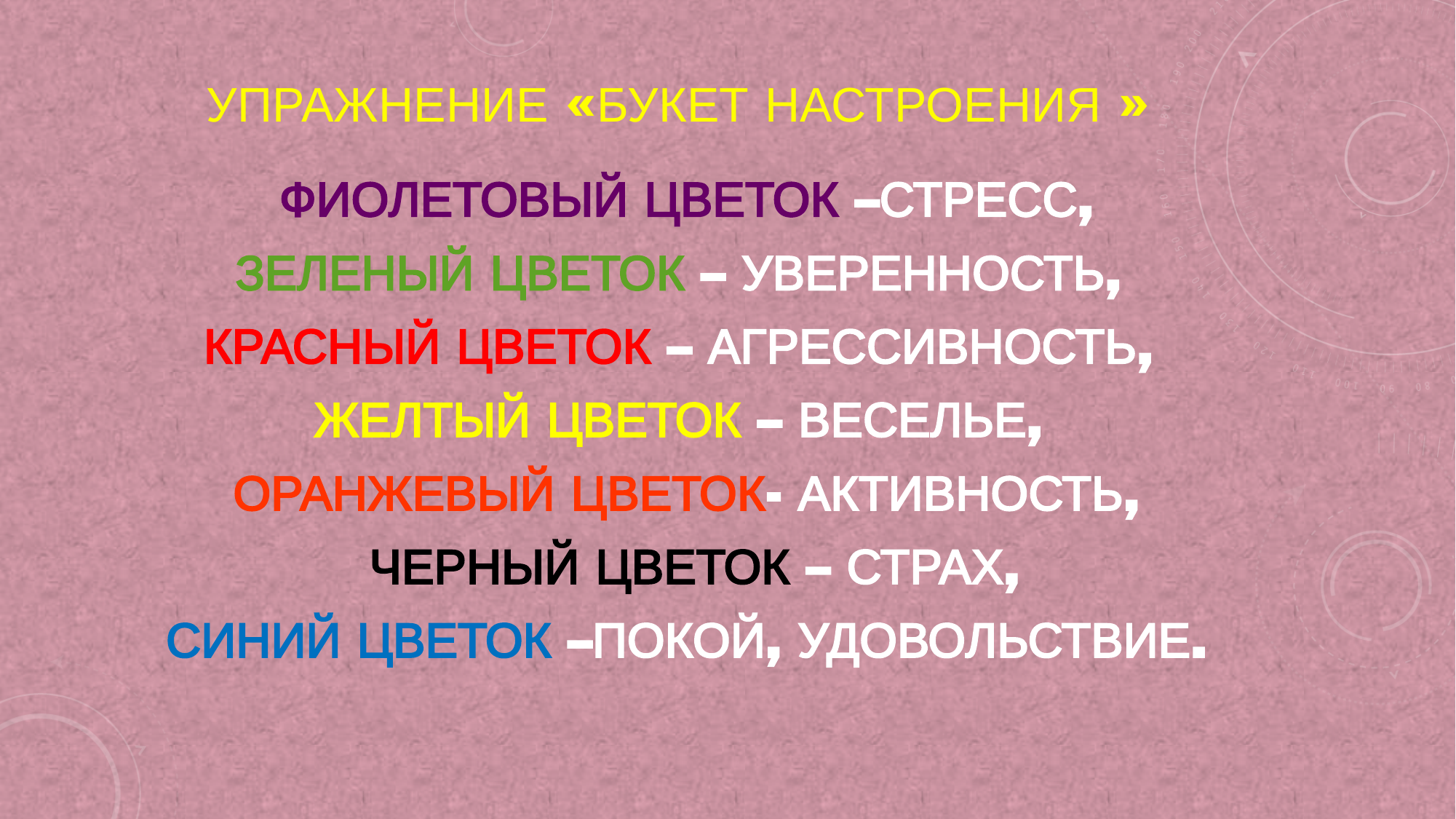

# Упражнение «Букет настроения »
фиолетовый цветок –стресс,
зеленый цветок – уверенность,
красный цветок – агрессивность,
желтый цветок – веселье,
оранжевый цветок- активность,
 черный цветок – страх,
синий цветок –покой, удовольствие.